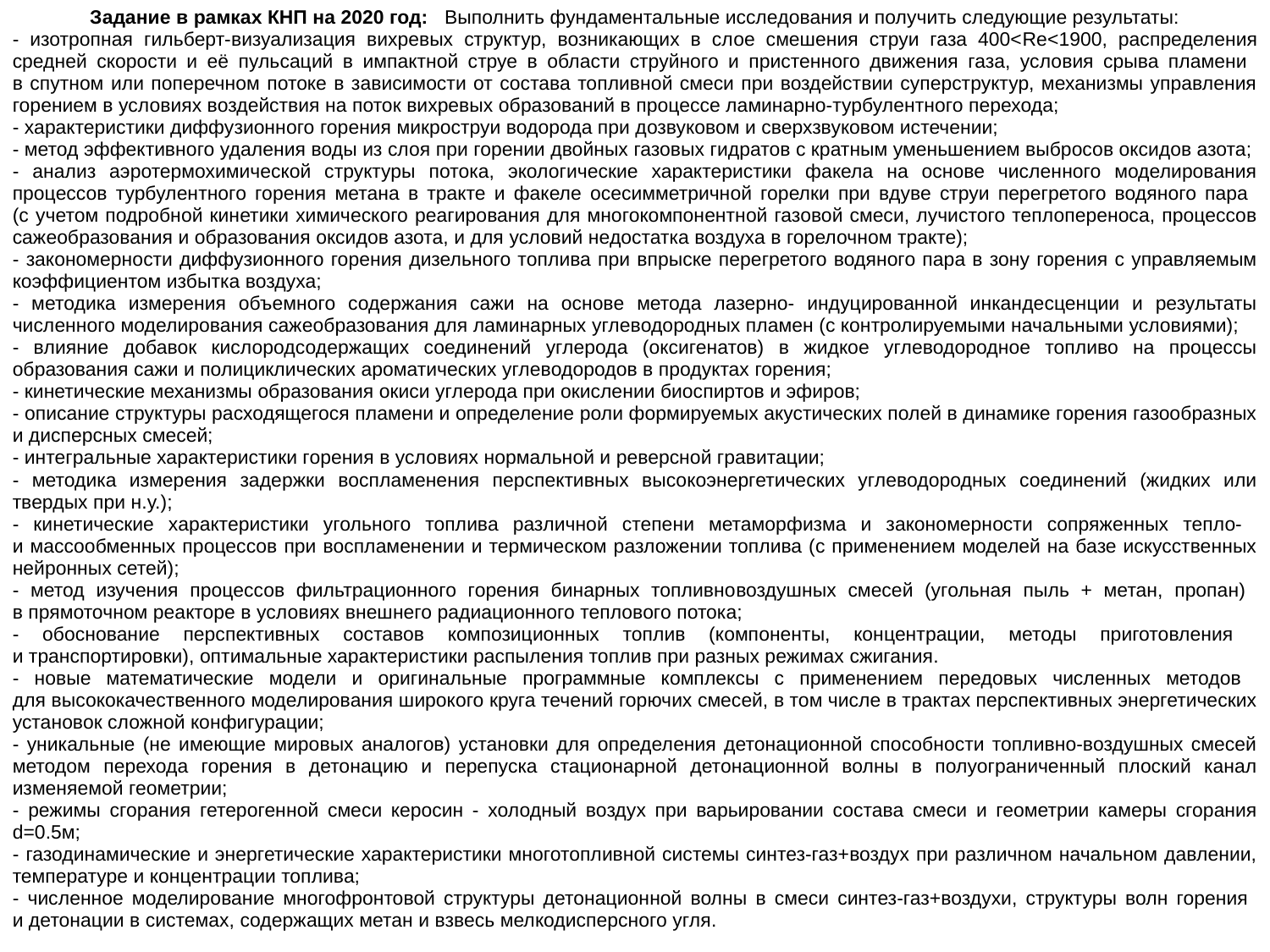

Задание в рамках КНП на 2020 год:   Выполнить фундаментальные исследования и получить следующие результаты:
- изотропная гильберт-визуализация вихревых структур, возникающих в слое смешения струи газа 400<Re<1900, распределения средней скорости и её пульсаций в импактной струе в области струйного и пристенного движения газа, условия срыва пламени
в спутном или поперечном потоке в зависимости от состава топливной смеси при воздействии суперструктур, механизмы управления горением в условиях воздействия на поток вихревых образований в процессе ламинарно-турбулентного перехода;
- характеристики диффузионного горения микроструи водорода при дозвуковом и сверхзвуковом истечении;
- метод эффективного удаления воды из слоя при горении двойных газовых гидратов с кратным уменьшением выбросов оксидов азота;
- анализ аэротермохимической структуры потока, экологические характеристики факела на основе численного моделирования процессов турбулентного горения метана в тракте и факеле осесимметричной горелки при вдуве струи перегретого водяного пара
(с учетом подробной кинетики химического реагирования для многокомпонентной газовой смеси, лучистого теплопереноса, процессов сажеобразования и образования оксидов азота, и для условий недостатка воздуха в горелочном тракте);
- закономерности диффузионного горения дизельного топлива при впрыске перегретого водяного пара в зону горения с управляемым коэффициентом избытка воздуха;
- методика измерения объемного содержания сажи на основе метода лазерно- индуцированной инкандесценции и результаты численного моделирования сажеобразования для ламинарных углеводородных пламен (с контролируемыми начальными условиями);
- влияние добавок кислородсодержащих соединений углерода (оксигенатов) в жидкое углеводородное топливо на процессы образования сажи и полициклических ароматических углеводородов в продуктах горения;
- кинетические механизмы образования окиси углерода при окислении биоспиртов и эфиров;
- описание структуры расходящегося пламени и определение роли формируемых акустических полей в динамике горения газообразных и дисперсных смесей;
- интегральные характеристики горения в условиях нормальной и реверсной гравитации;
- методика измерения задержки воспламенения перспективных высокоэнергетических углеводородных соединений (жидких или твердых при н.у.);
- кинетические характеристики угольного топлива различной степени метаморфизма и закономерности сопряженных тепло-
и массообменных процессов при воспламенении и термическом разложении топлива (с применением моделей на базе искусственных нейронных сетей);
- метод изучения процессов фильтрационного горения бинарных топливно­воздушных смесей (угольная пыль + метан, пропан)
в прямоточном реакторе в условиях внешнего радиационного теплового потока;
- обоснование перспективных составов композиционных топлив (компоненты, концентрации, методы приготовления
и транспортировки), оптимальные характеристики распыления топлив при разных режимах сжигания.
- новые математические модели и оригинальные программные комплексы с применением передовых численных методов
для высококачественного моделирования широкого круга течений горючих смесей, в том числе в трактах перспективных энергетических установок сложной конфигурации;
- уникальные (не имеющие мировых аналогов) установки для определения детонационной способности топливно-воздушных смесей методом перехода горения в детонацию и перепуска стационарной детонационной волны в полуограниченный плоский канал изменяемой геометрии;
- режимы сгорания гетерогенной смеси керосин - холодный воздух при варьировании состава смеси и геометрии камеры сгорания d=0.5м;
- газодинамические и энергетические характеристики многотопливной системы синтез-газ+воздух при различном начальном давлении, температуре и концентрации топлива;
- численное моделирование многофронтовой структуры детонационной волны в смеси синтез-газ+воздухи, структуры волн горения
и детонации в системах, содержащих метан и взвесь мелкодисперсного угля.